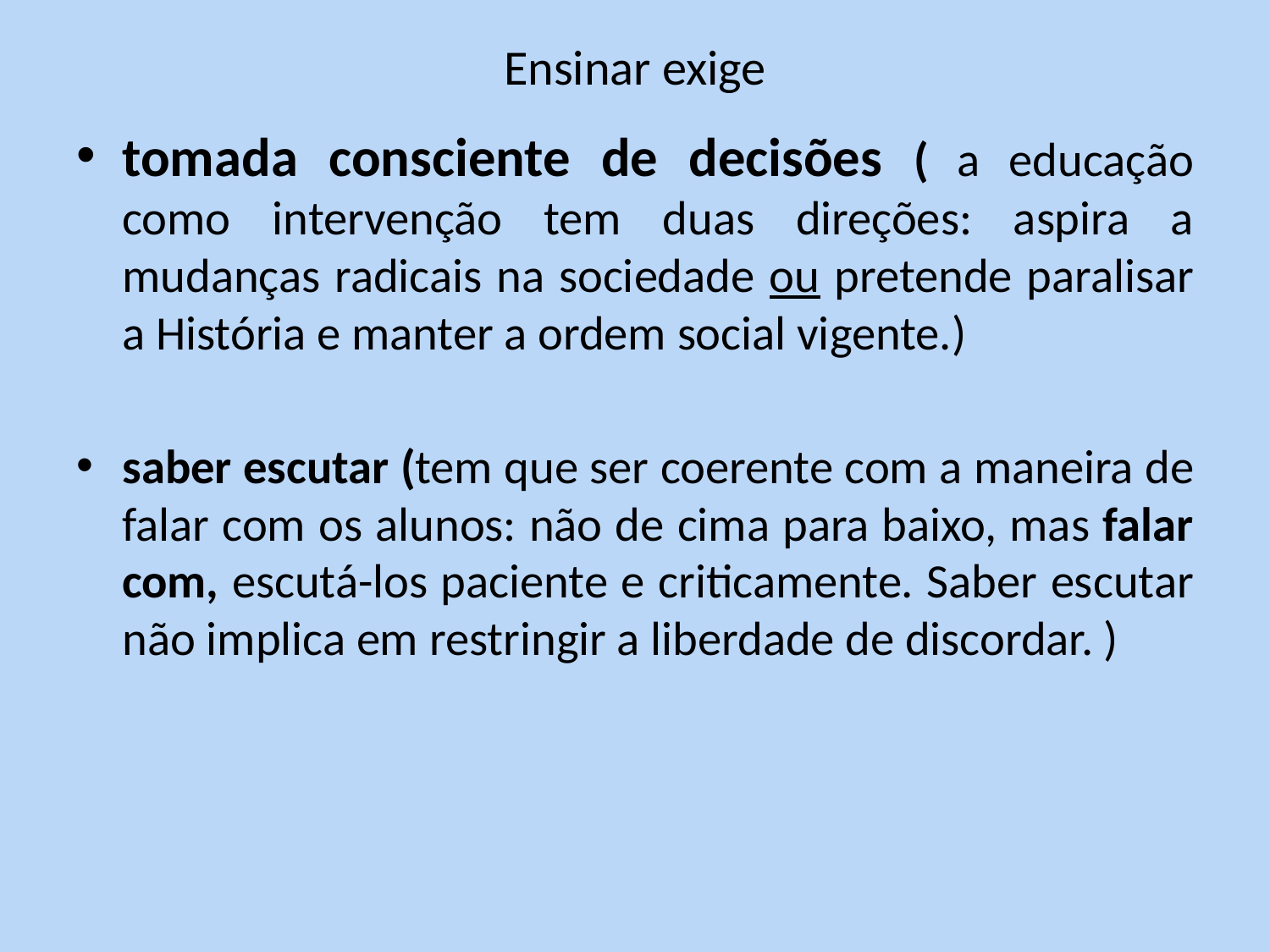

# Ensinar exige
tomada consciente de decisões ( a educação como intervenção tem duas direções: aspira a mudanças radicais na sociedade ou pretende paralisar a História e manter a ordem social vigente.)

saber escutar (tem que ser coerente com a maneira de falar com os alunos: não de cima para baixo, mas falar com, escutá-los paciente e criticamente. Saber escutar não implica em restringir a liberdade de discordar. )